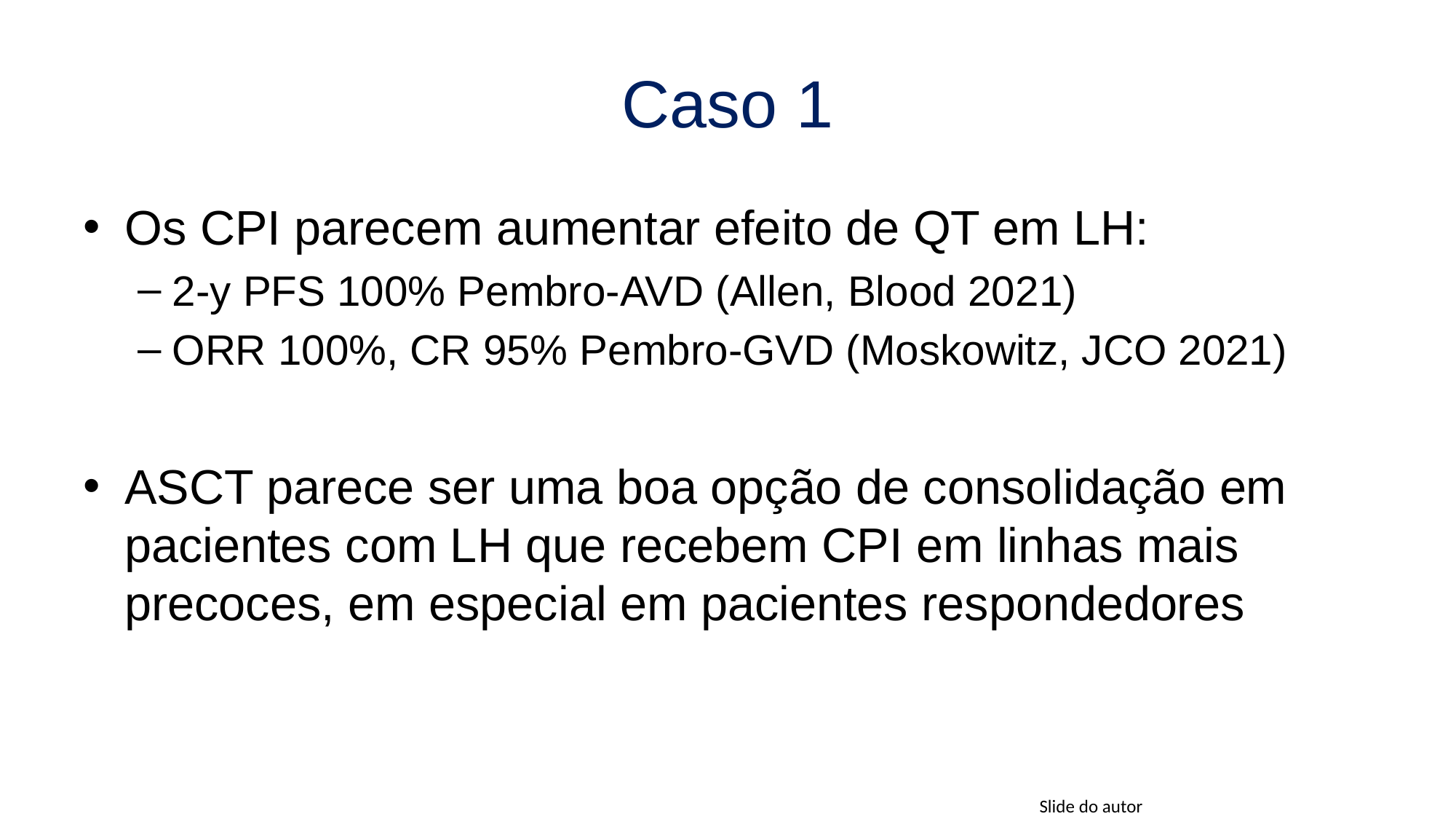

# Caso 1
Os CPI parecem aumentar efeito de QT em LH:
2-y PFS 100% Pembro-AVD (Allen, Blood 2021)
ORR 100%, CR 95% Pembro-GVD (Moskowitz, JCO 2021)

ASCT parece ser uma boa opção de consolidação em pacientes com LH que recebem CPI em linhas mais precoces, em especial em pacientes respondedores

Slide do autor